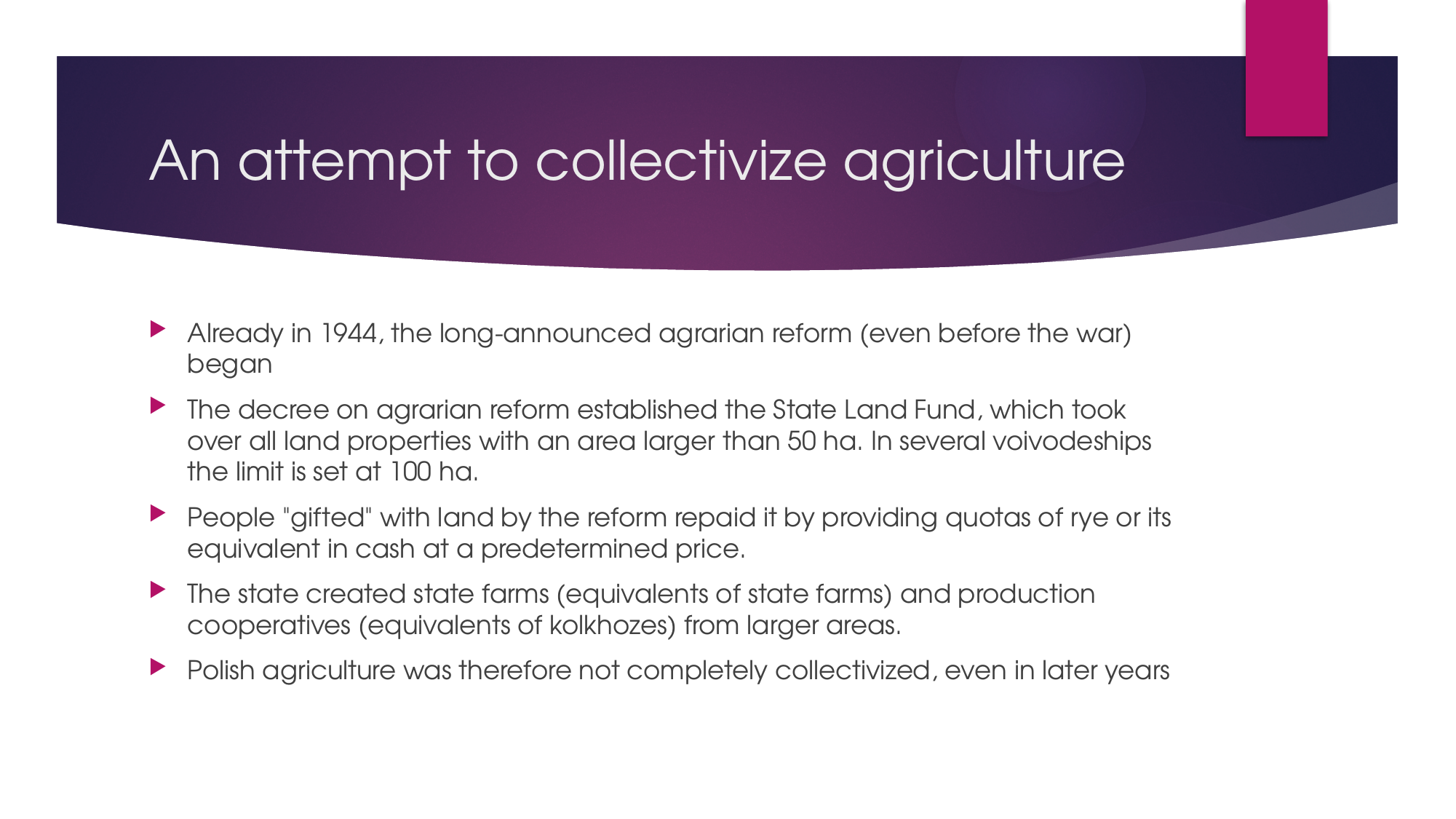

# An attempt to collectivize agriculture
Already in 1944, the long-announced agrarian reform (even before the war) began
The decree on agrarian reform established the State Land Fund, which took over all land properties with an area larger than 50 ha. In several voivodeships the limit is set at 100 ha.
People "gifted" with land by the reform repaid it by providing quotas of rye or its equivalent in cash at a predetermined price.
The state created state farms (equivalents of state farms) and production cooperatives (equivalents of kolkhozes) from larger areas.
Polish agriculture was therefore not completely collectivized, even in later years